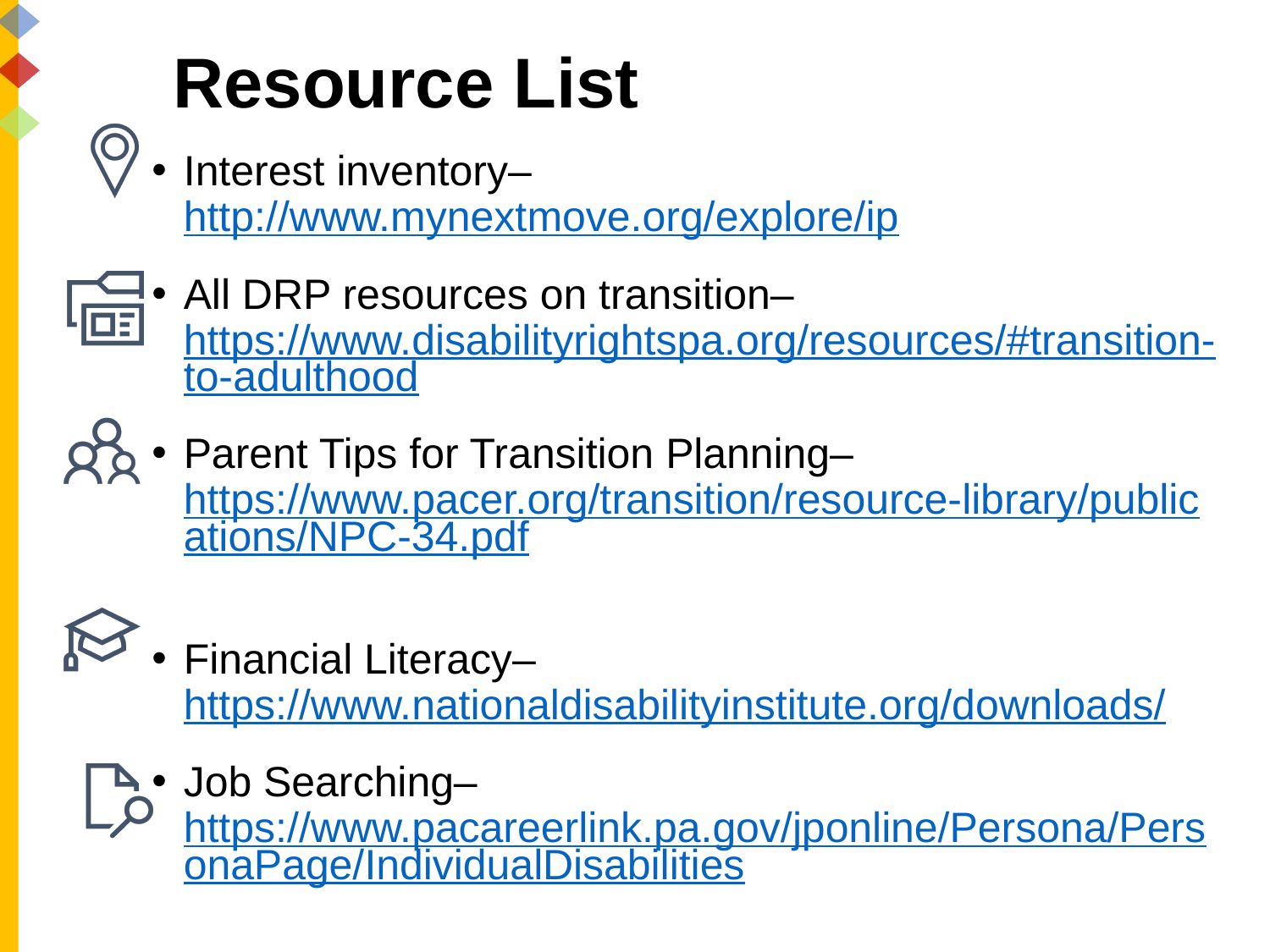

# Resource List

Interest inventory–http://www.mynextmove.org/explore/ip
All DRP resources on transition–https://www.disabilityrightspa.org/resources/#transition-to-adulthood
Parent Tips for Transition Planning–https://www.pacer.org/transition/resource-library/publications/NPC-34.pdf
Financial Literacy–https://www.nationaldisabilityinstitute.org/downloads/
Job Searching–https://www.pacareerlink.pa.gov/jponline/Persona/PersonaPage/IndividualDisabilities